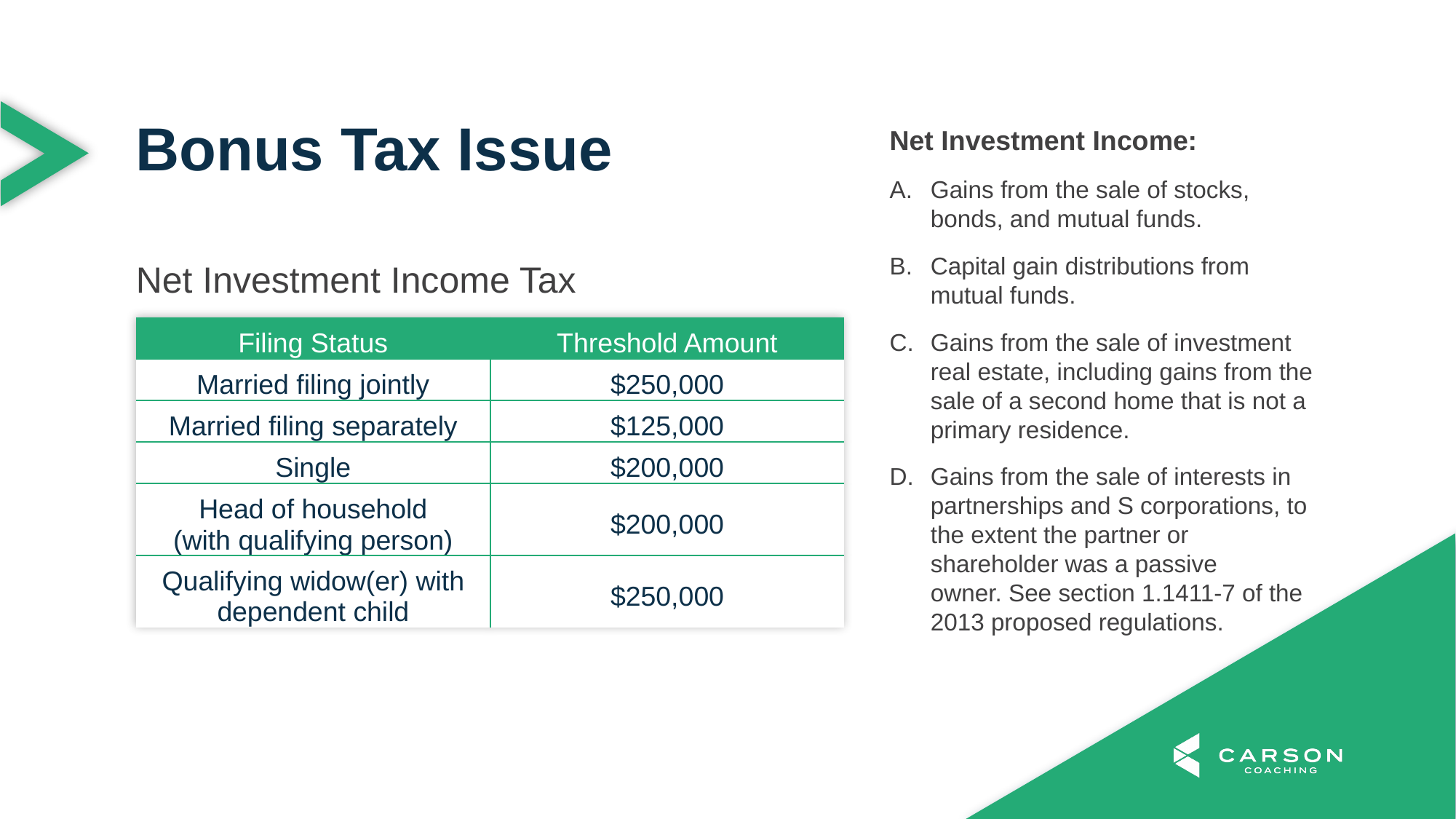

Bonus Tax Issue
Net Investment Income:
Gains from the sale of stocks, bonds, and mutual funds.
Capital gain distributions from mutual funds.
Gains from the sale of investment real estate, including gains from the sale of a second home that is not a primary residence.
Gains from the sale of interests in partnerships and S corporations, to the extent the partner or shareholder was a passive owner. See section 1.1411-7 of the 2013 proposed regulations.
Net Investment Income Tax
| Filing Status | Threshold Amount |
| --- | --- |
| Married filing jointly | $250,000 |
| Married filing separately | $125,000 |
| Single | $200,000 |
| Head of household (with qualifying person) | $200,000 |
| Qualifying widow(er) with dependent child | $250,000 |